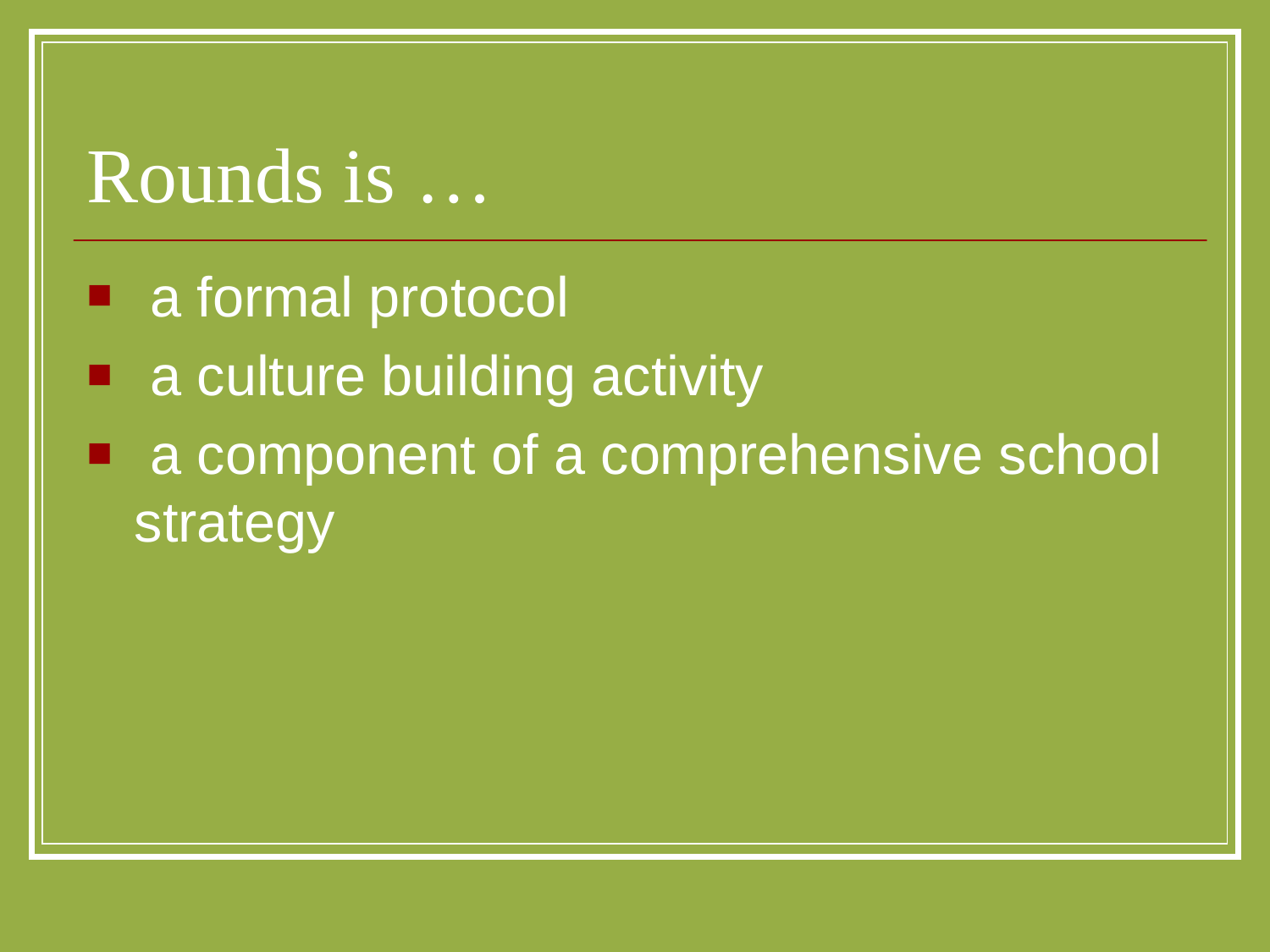

# Rounds is …
 a formal protocol
 a culture building activity
 a component of a comprehensive school strategy